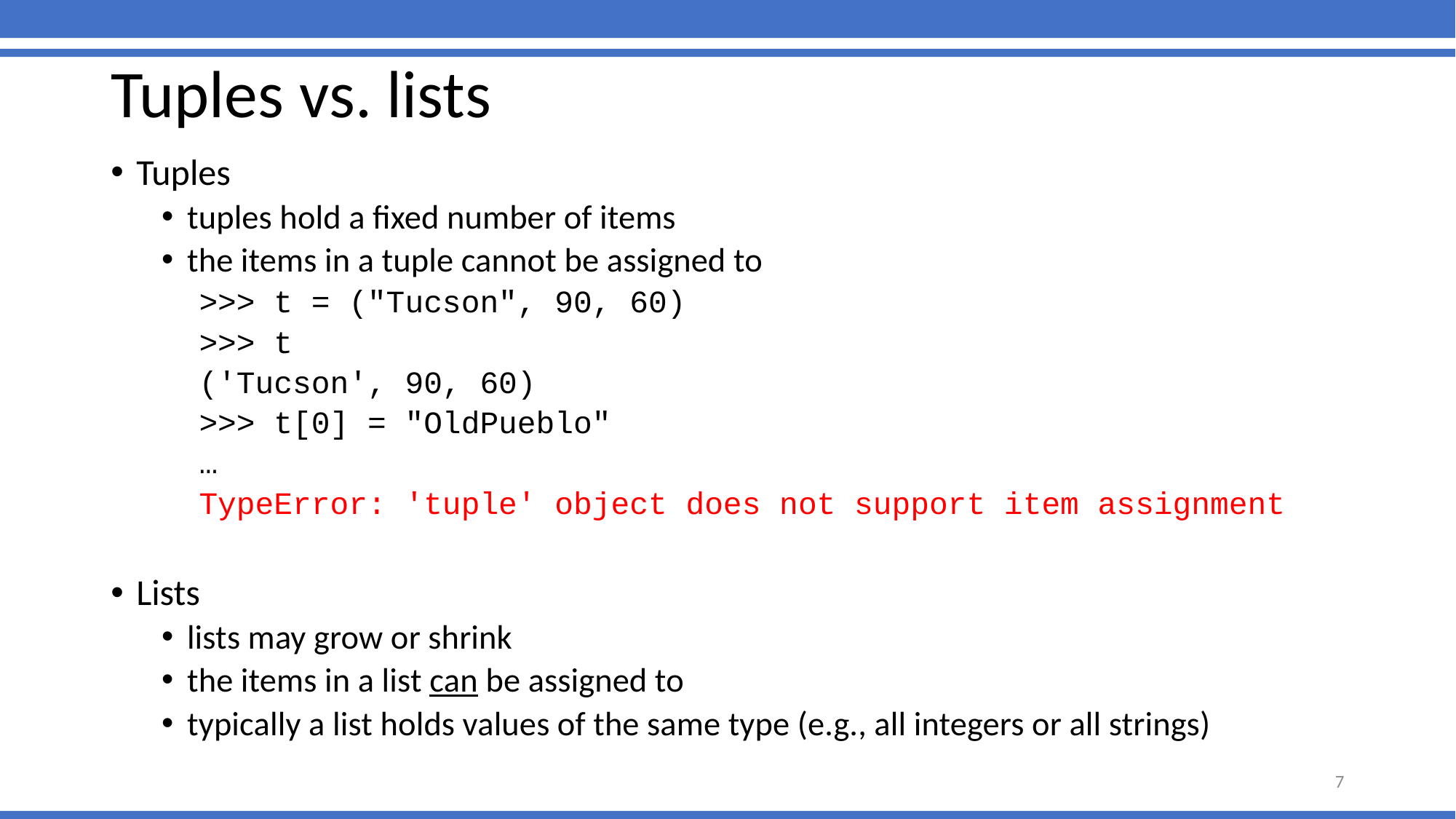

# Tuples vs. lists
Tuples
tuples hold a fixed number of items
the items in a tuple cannot be assigned to
  >>> t = ("Tucson", 90, 60)
  >>> t
  ('Tucson', 90, 60)
  >>> t[0] = "OldPueblo"
  …
  TypeError: 'tuple' object does not support item assignment

Lists
lists may grow or shrink
the items in a list can be assigned to
typically a list holds values of the same type (e.g., all integers or all strings)

7